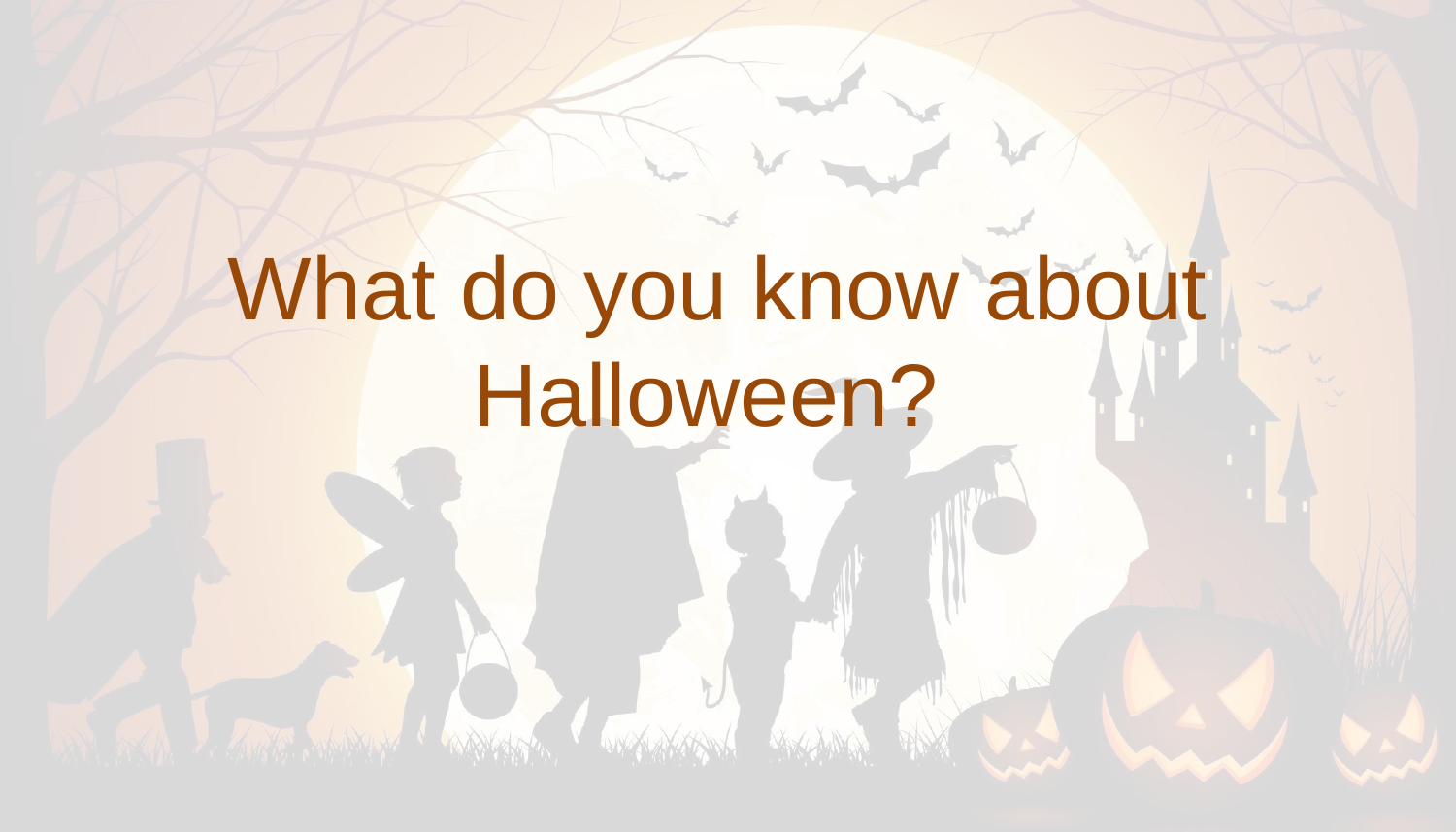

# What do you know about Halloween?